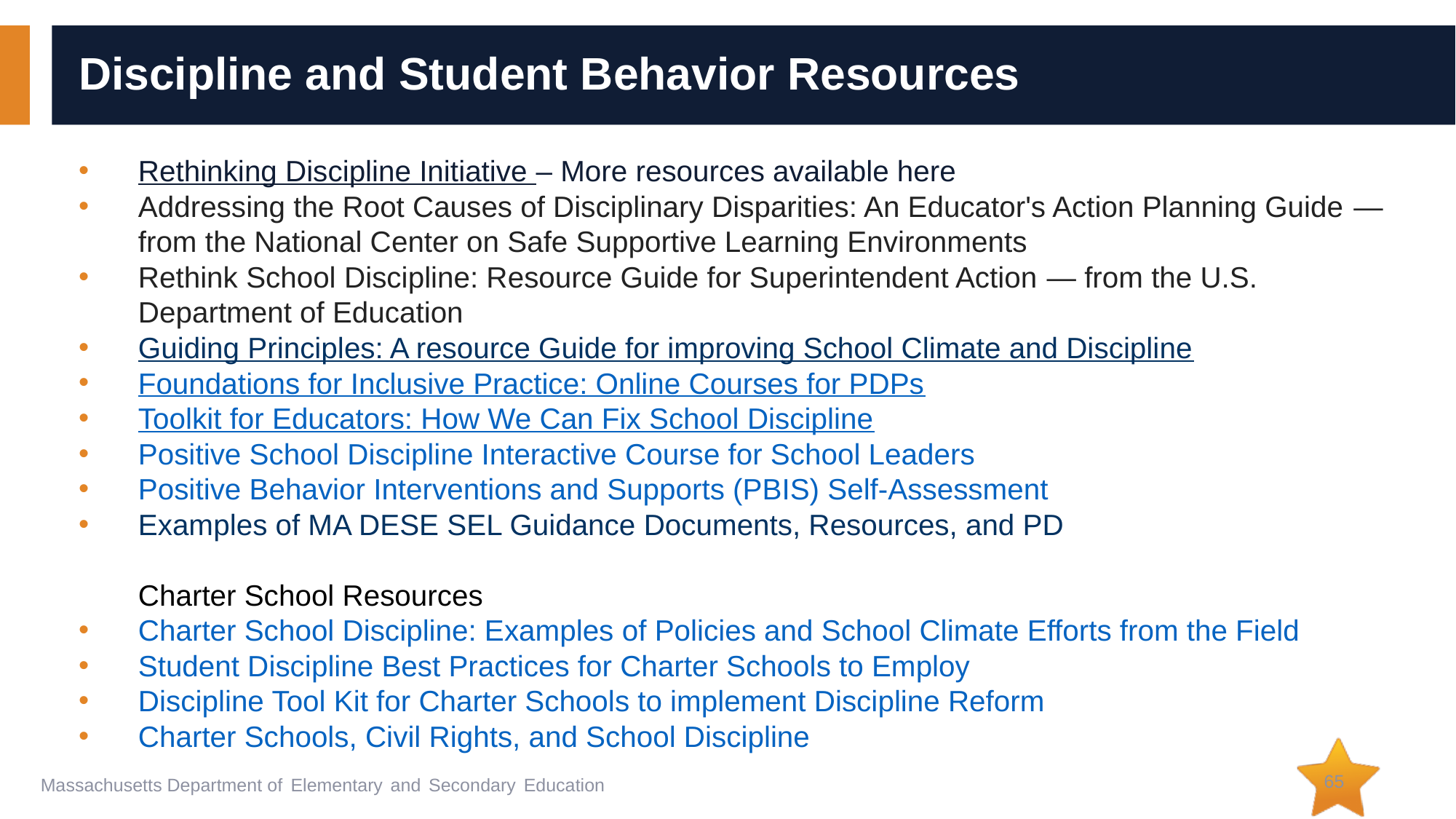

# Discipline and Student Behavior Resources
Rethinking Discipline Initiative – More resources available here
Addressing the Root Causes of Disciplinary Disparities: An Educator's Action Planning Guide — from the National Center on Safe Supportive Learning Environments
Rethink School Discipline: Resource Guide for Superintendent Action — from the U.S. Department of Education
Guiding Principles: A resource Guide for improving School Climate and Discipline
Foundations for Inclusive Practice: Online Courses for PDPs
Toolkit for Educators: How We Can Fix School Discipline
Positive School Discipline Interactive Course for School Leaders
Positive Behavior Interventions and Supports (PBIS) Self-Assessment
Examples of MA DESE SEL Guidance Documents, Resources, and PD
Charter School Resources
Charter School Discipline: Examples of Policies and School Climate Efforts from the Field
Student Discipline Best Practices for Charter Schools to Employ
Discipline Tool Kit for Charter Schools to implement Discipline Reform
Charter Schools, Civil Rights, and School Discipline

65